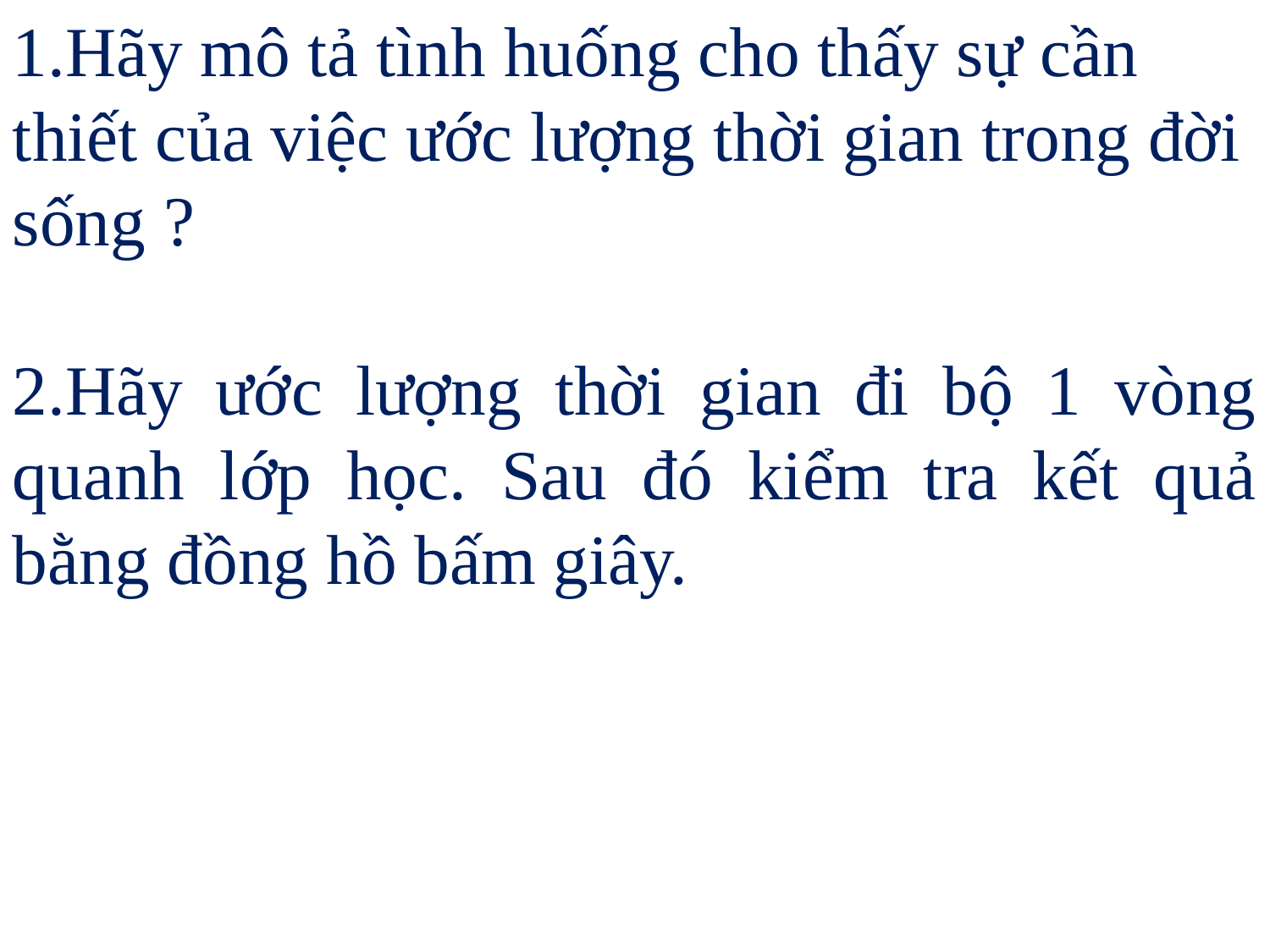

1.Hãy mô tả tình huống cho thấy sự cần thiết của việc ước lượng thời gian trong đời sống ?

2.Hãy ước lượng thời gian đi bộ 1 vòng quanh lớp học. Sau đó kiểm tra kết quả bằng đồng hồ bấm giây.